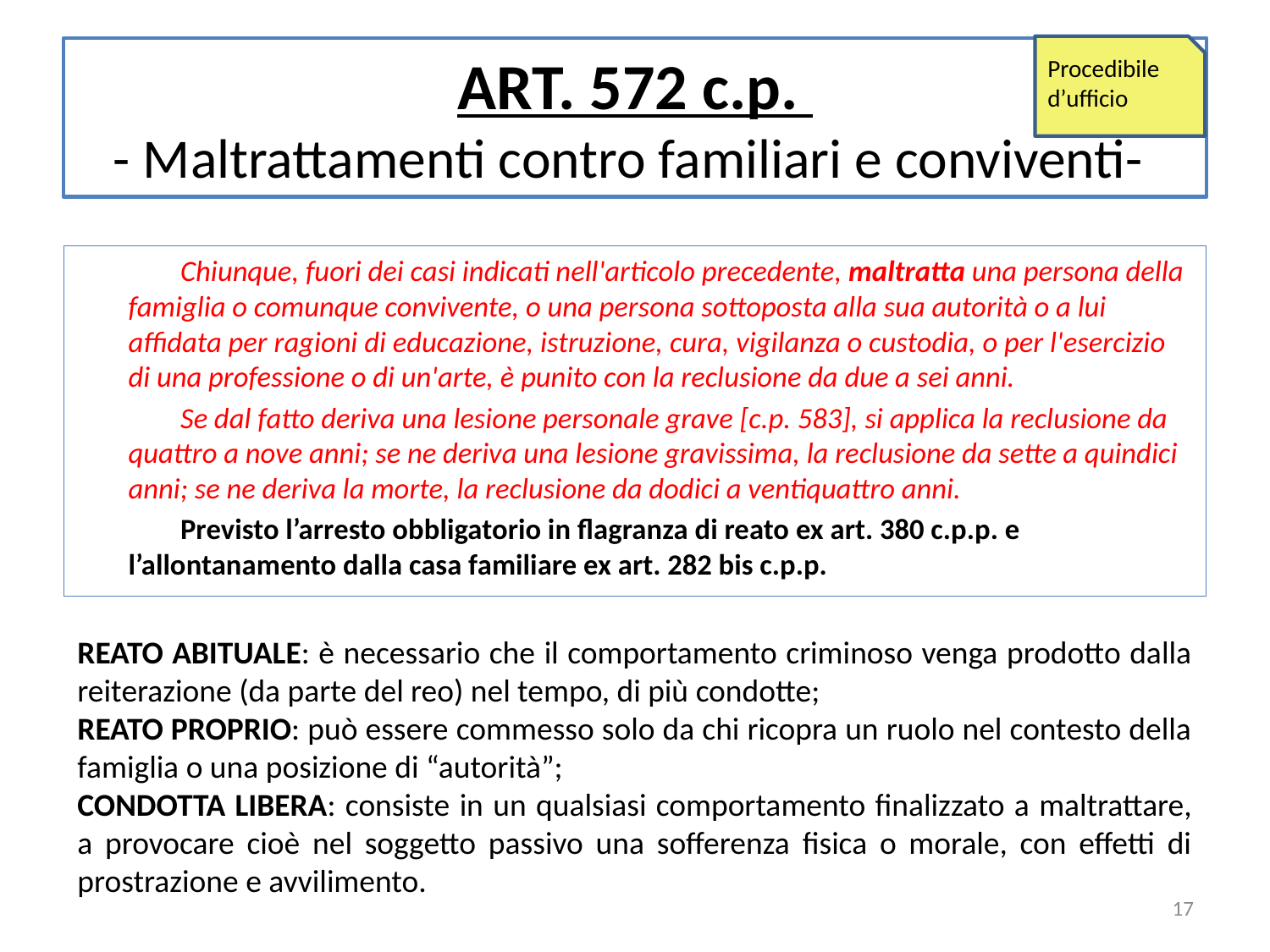

# ART. 572 c.p. - Maltrattamenti contro familiari e conviventi-
Procedibile d’ufficio
Chiunque, fuori dei casi indicati nell'articolo precedente, maltratta una persona della famiglia o comunque convivente, o una persona sottoposta alla sua autorità o a lui affidata per ragioni di educazione, istruzione, cura, vigilanza o custodia, o per l'esercizio di una professione o di un'arte, è punito con la reclusione da due a sei anni.
Se dal fatto deriva una lesione personale grave [c.p. 583], si applica la reclusione da quattro a nove anni; se ne deriva una lesione gravissima, la reclusione da sette a quindici anni; se ne deriva la morte, la reclusione da dodici a ventiquattro anni.
Previsto l’arresto obbligatorio in flagranza di reato ex art. 380 c.p.p. e l’allontanamento dalla casa familiare ex art. 282 bis c.p.p.

REATO ABITUALE: è necessario che il comportamento criminoso venga prodotto dalla reiterazione (da parte del reo) nel tempo, di più condotte;
REATO PROPRIO: può essere commesso solo da chi ricopra un ruolo nel contesto della famiglia o una posizione di “autorità”;
CONDOTTA LIBERA: consiste in un qualsiasi comportamento finalizzato a maltrattare, a provocare cioè nel soggetto passivo una sofferenza fisica o morale, con effetti di prostrazione e avvilimento.
17